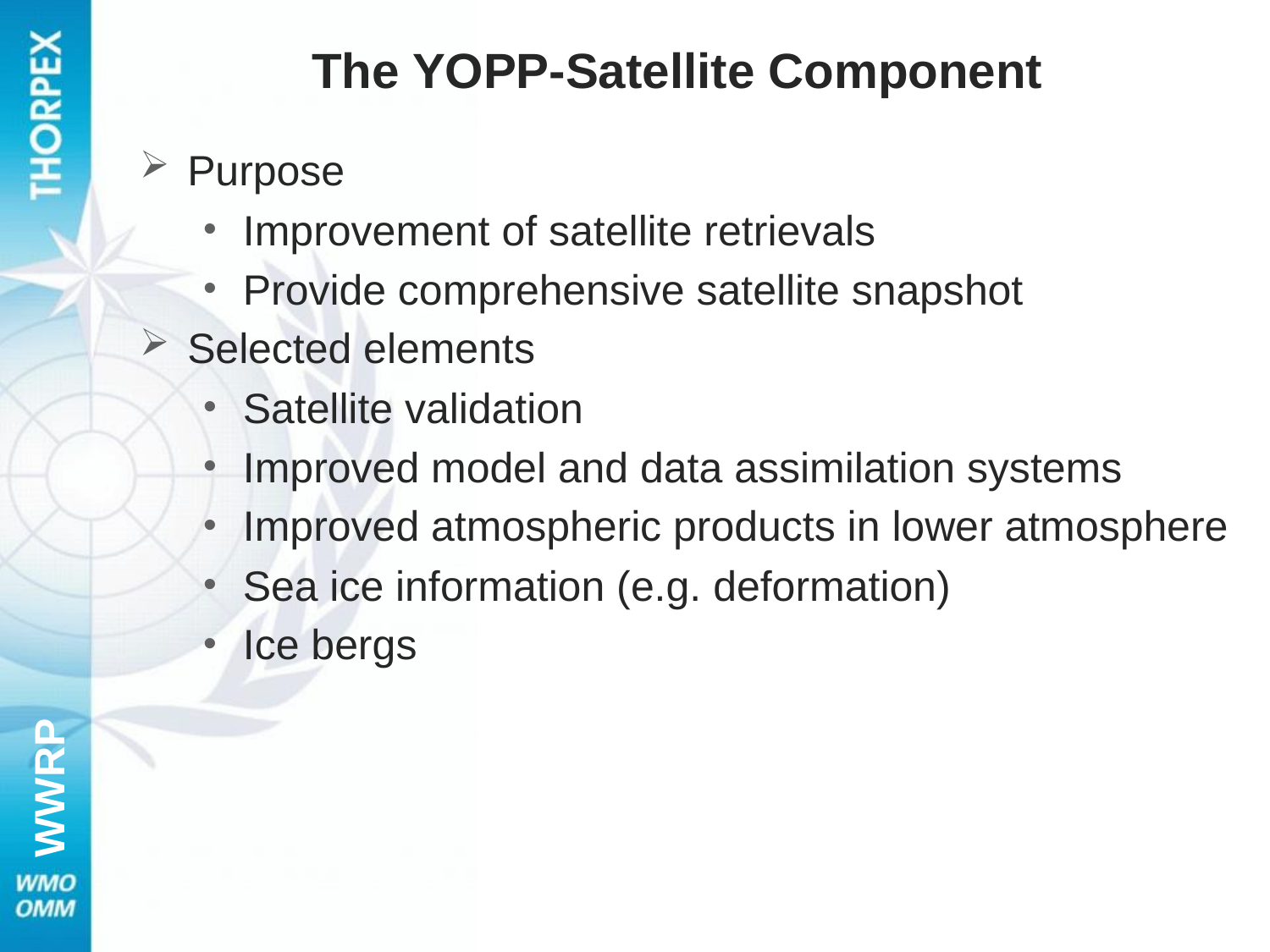

# The YOPP-Satellite Component
Purpose
Improvement of satellite retrievals
Provide comprehensive satellite snapshot
Selected elements
Satellite validation
Improved model and data assimilation systems
Improved atmospheric products in lower atmosphere
Sea ice information (e.g. deformation)
Ice bergs